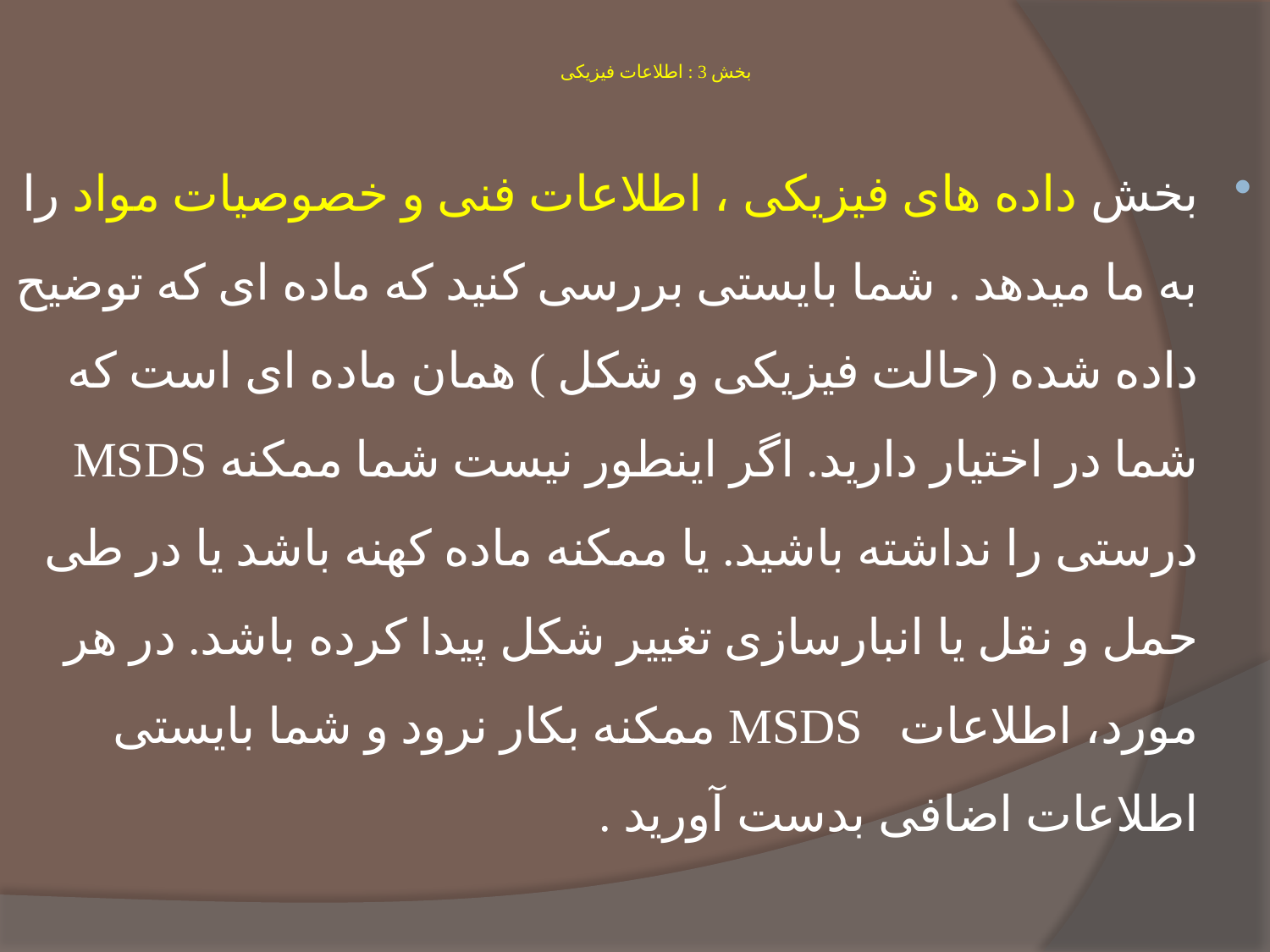

# بخش 3 : اطلاعات فیزیکی
بخش داده های فیزیکی ، اطلاعات فنی و خصوصیات مواد را به ما میدهد . شما بایستی بررسی کنید که ماده ای که توضیح داده شده (حالت فیزیکی و شکل ) همان ماده ای است که شما در اختیار دارید. اگر اینطور نیست شما ممکنه MSDS درستی را نداشته باشید. یا ممکنه ماده کهنه باشد یا در طی حمل و نقل یا انبارسازی تغییر شکل پیدا کرده باشد. در هر مورد، اطلاعات   MSDS ممکنه بکار نرود و شما بایستی اطلاعات اضافی بدست آورید .